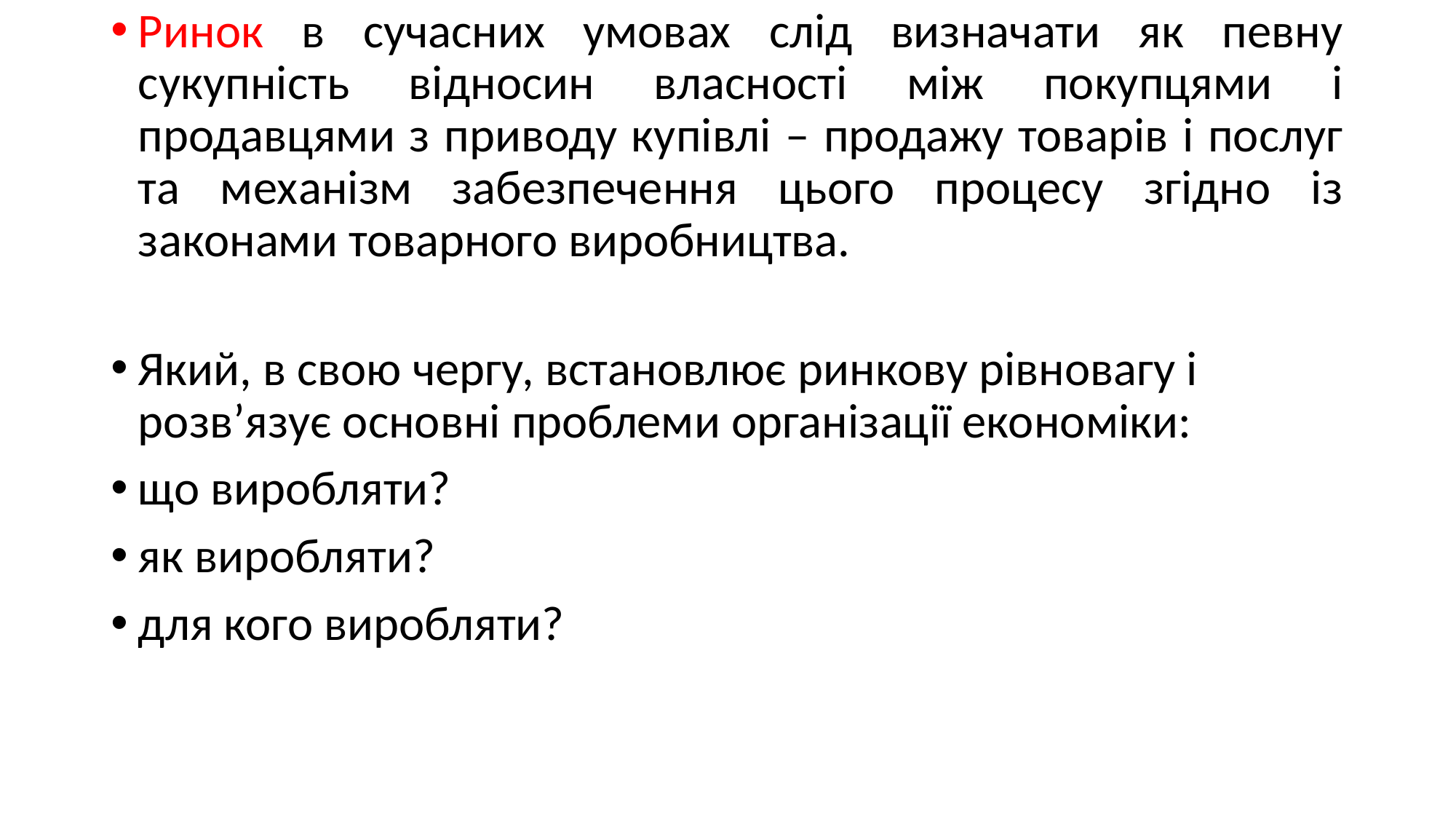

Ринок в сучасних умовах слід визначати як певну сукупність відносин власності між покупцями і продавцями з приводу купівлі – продажу товарів і послуг та механізм забезпечення цього процесу згідно із законами товарного виробництва.

Який, в свою чергу, встановлює ринкову рівновагу і розв’язує основні проблеми організації економіки:
що виробляти?
як виробляти?
для кого виробляти?
#